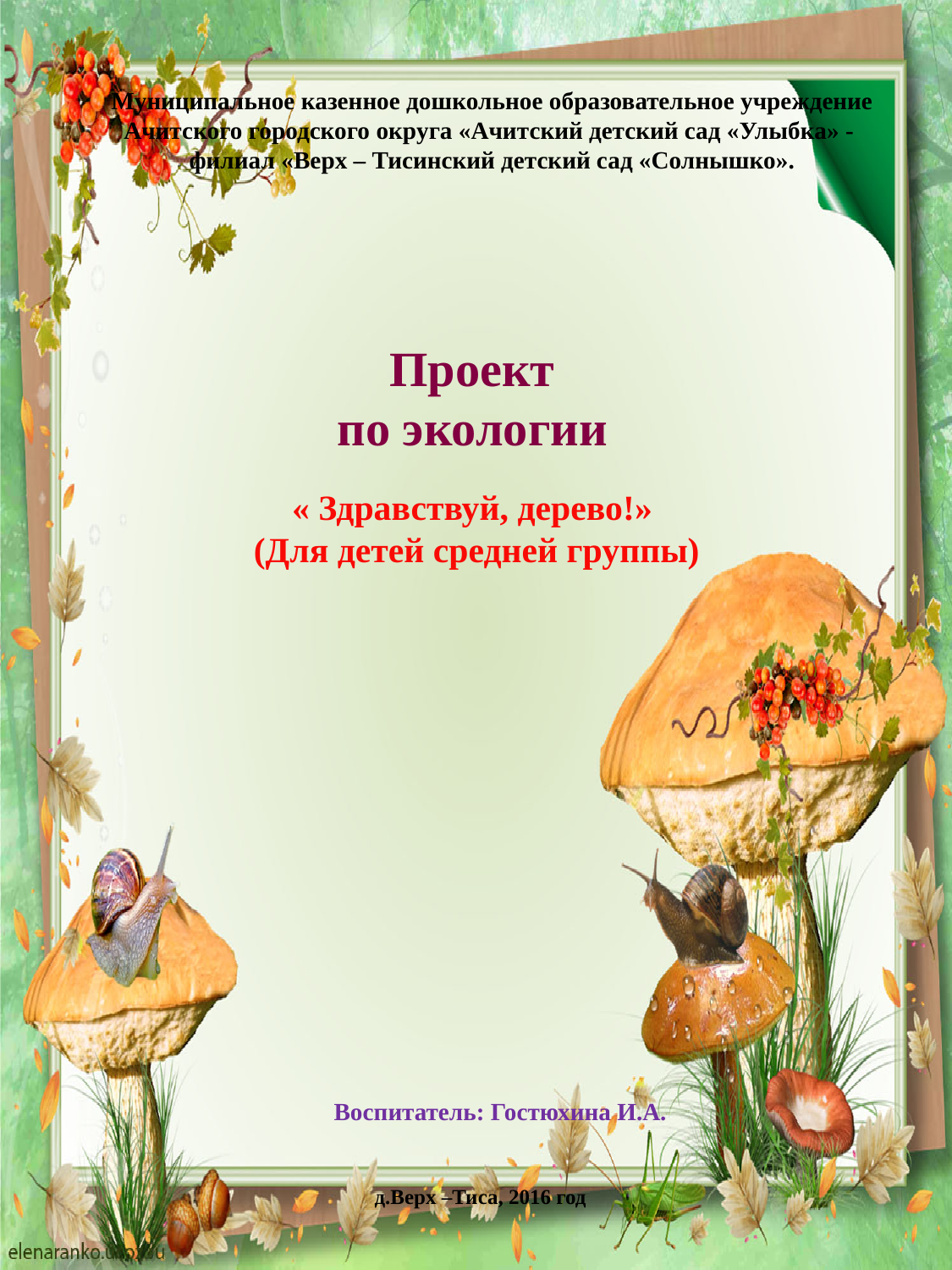

# Муниципальное казенное дошкольное образовательное учреждение Ачитского городского округа «Ачитский детский сад «Улыбка» - филиал «Верх – Тисинский детский сад «Солнышко».
Проект
по экологии

« Здравствуй, дерево!»
 (Для детей средней группы)
 Воспитатель: Гостюхина И.А.

д.Верх –Тиса, 2016 год